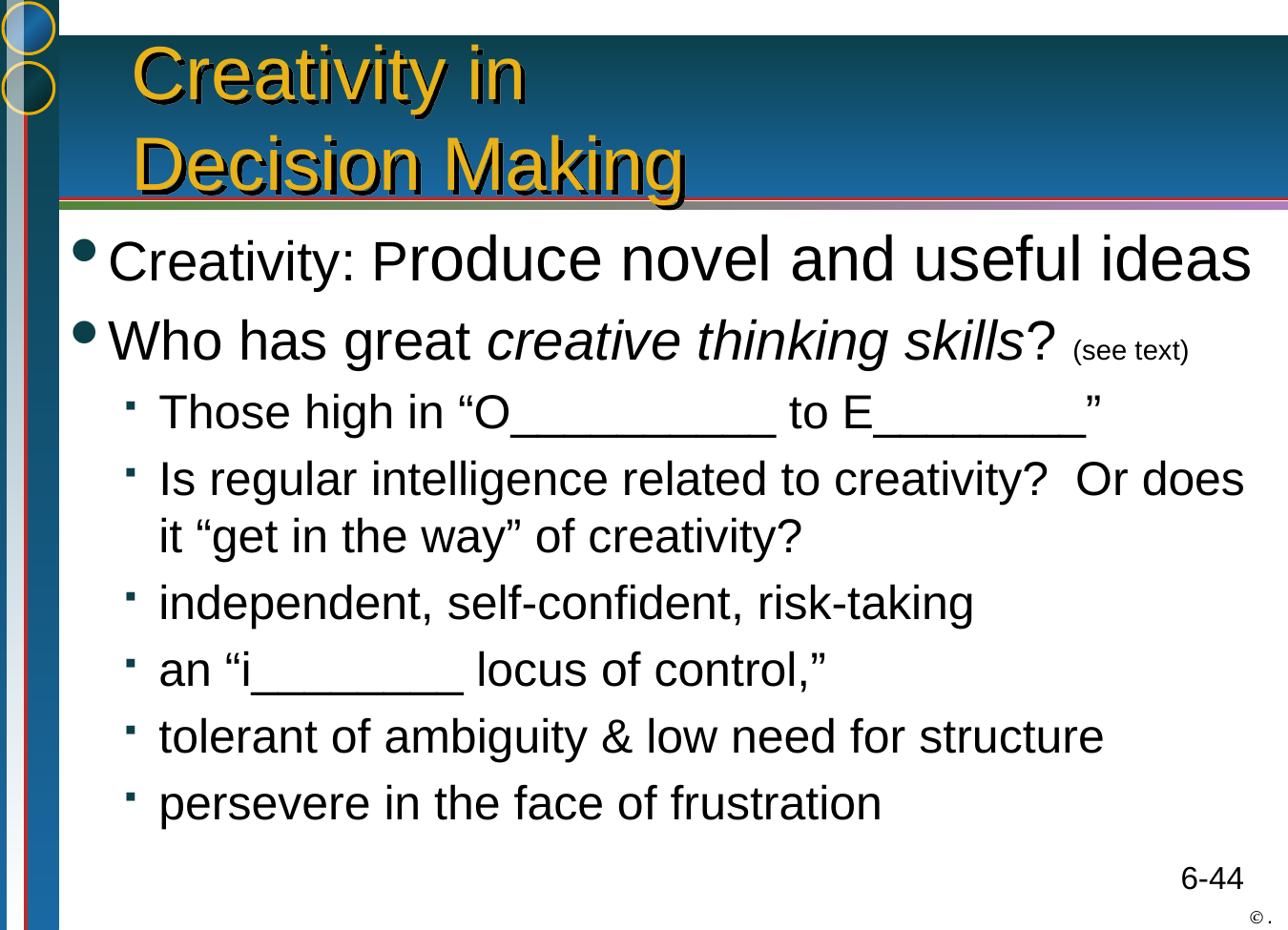

# Creativity in Decision Making
Creativity: Produce novel and useful ideas
Who has great creative thinking skills? (see text)
Those high in “O__________ to E________”
Is regular intelligence related to creativity?  Or does it “get in the way” of creativity?
independent, self-confident, risk-taking
an “i________ locus of control,”
tolerant of ambiguity & low need for structure
persevere in the face of frustration